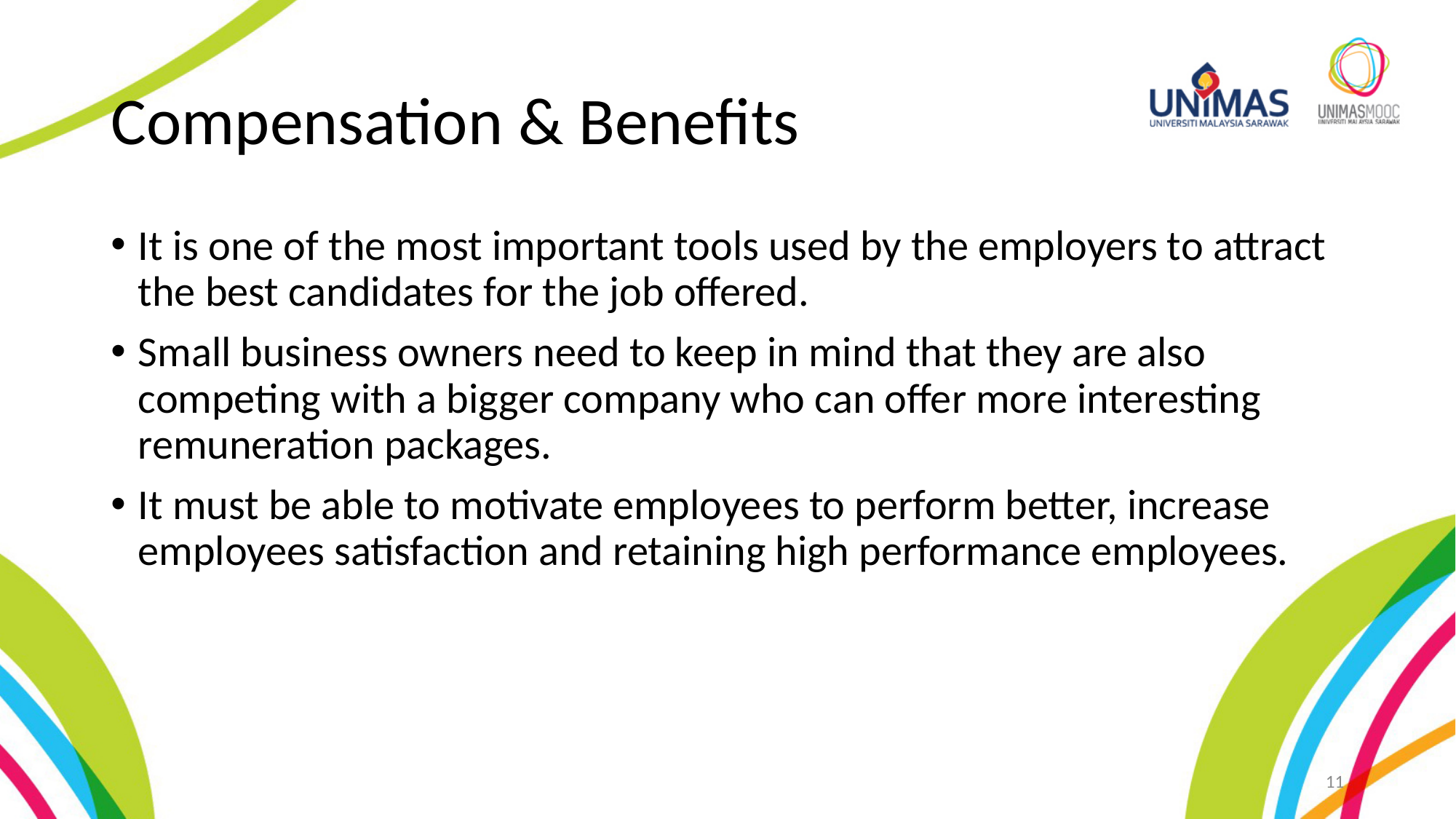

# Compensation & Benefits
It is one of the most important tools used by the employers to attract the best candidates for the job offered.
Small business owners need to keep in mind that they are also competing with a bigger company who can offer more interesting remuneration packages.
It must be able to motivate employees to perform better, increase employees satisfaction and retaining high performance employees.
11